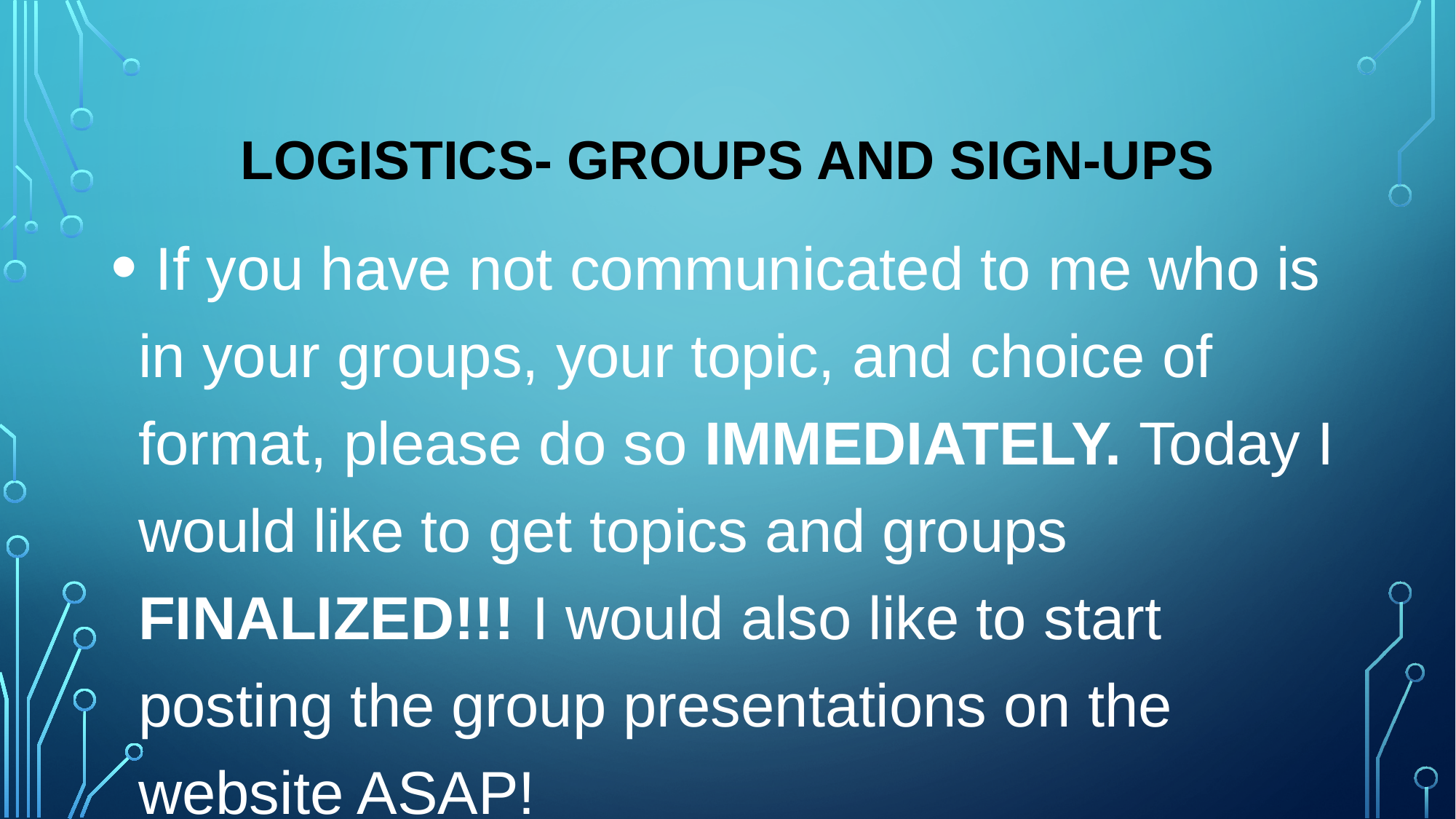

# Logistics- groups and Sign-ups
 If you have not communicated to me who is in your groups, your topic, and choice of format, please do so IMMEDIATELY. Today I would like to get topics and groups FINALIZED!!! I would also like to start posting the group presentations on the website ASAP!